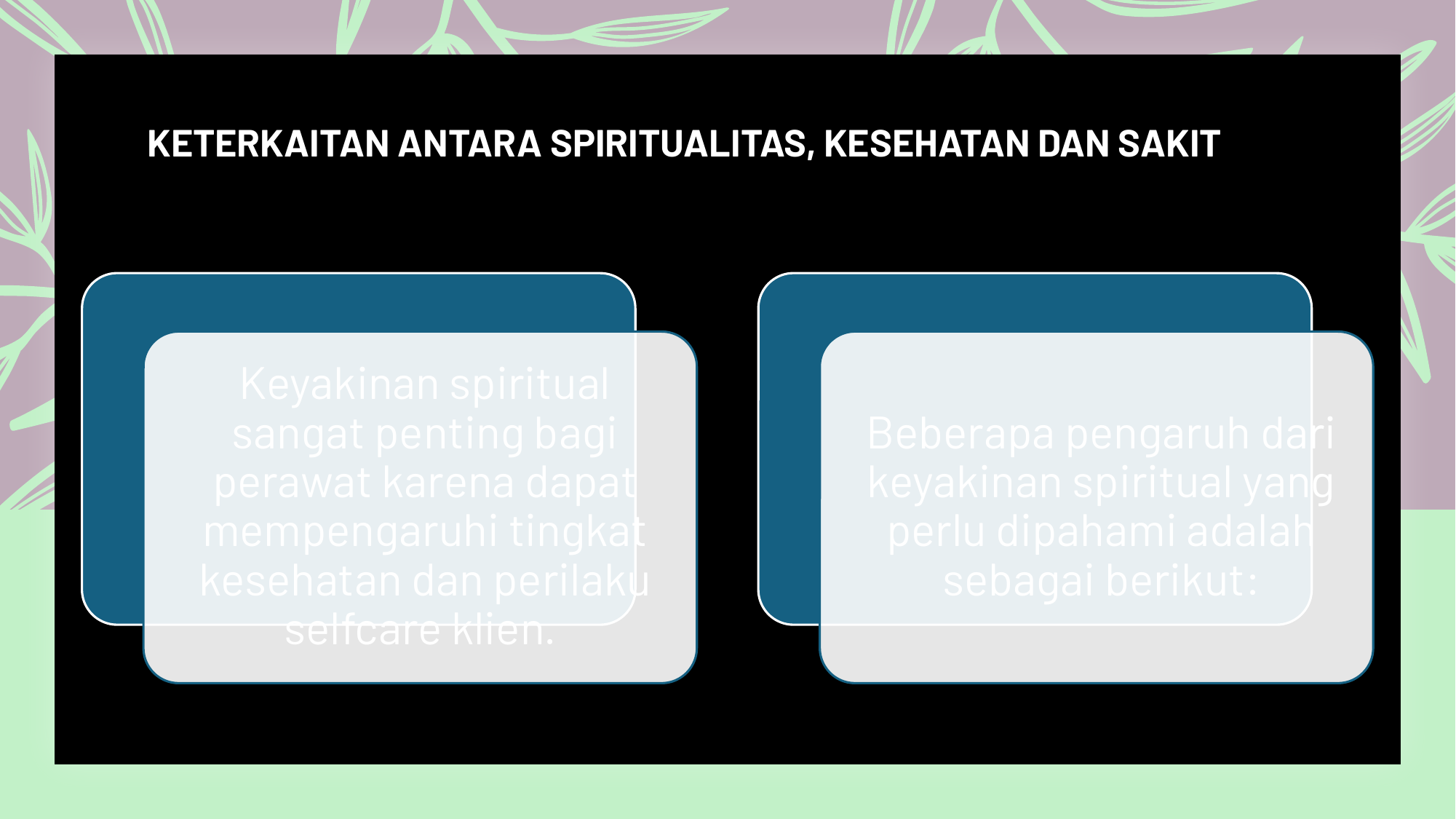

# KETERKAITAN ANTARA SPIRITUALITAS, KESEHATAN DAN SAKIT
Keyakinan spiritual sangat penting bagi perawat karena dapat mempengaruhi tingkat kesehatan dan perilaku selfcare klien.
Beberapa pengaruh dari keyakinan spiritual yang perlu dipahami adalah sebagai berikut: